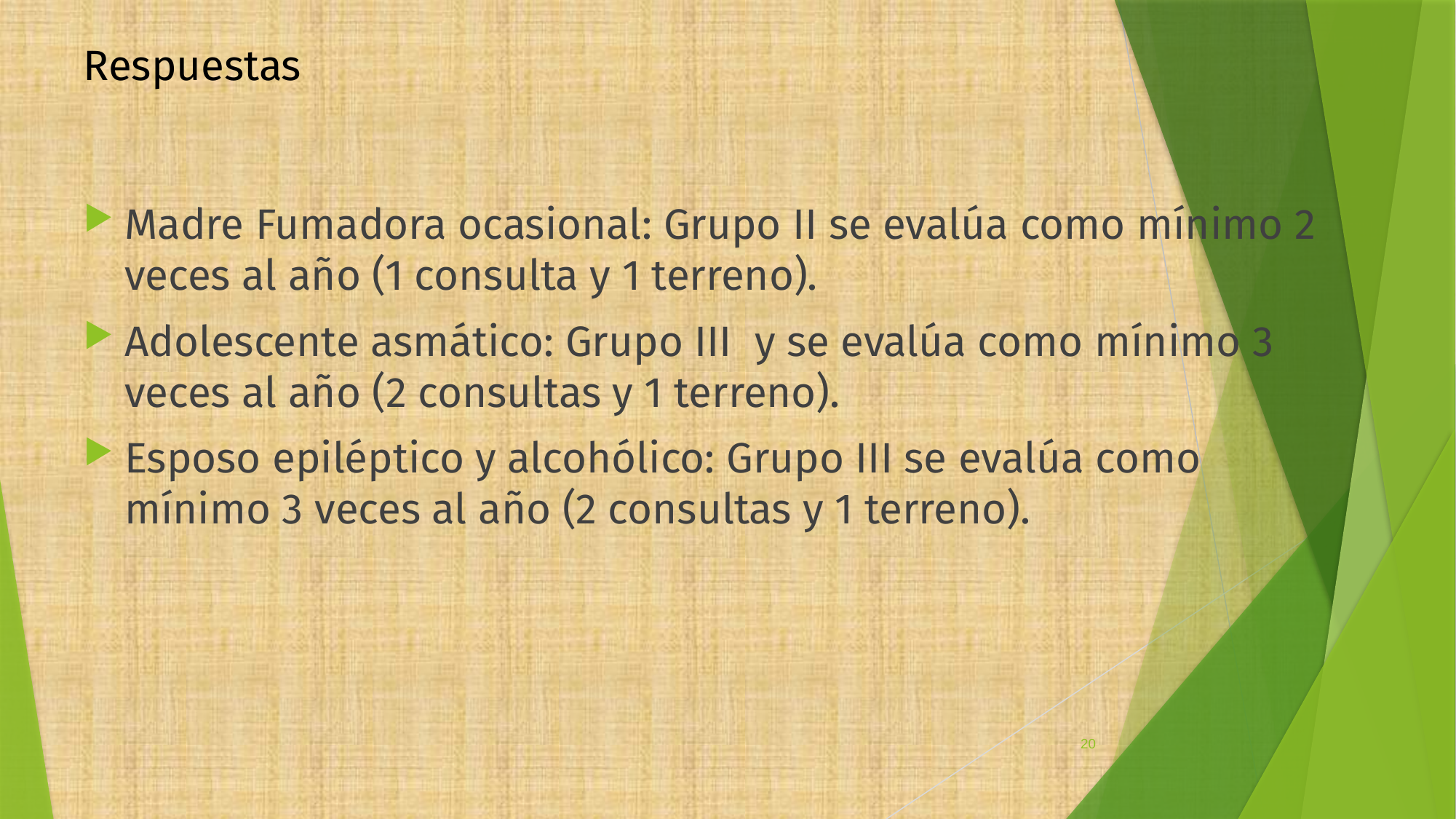

# Respuestas
Madre Fumadora ocasional: Grupo II se evalúa como mínimo 2 veces al año (1 consulta y 1 terreno).
Adolescente asmático: Grupo III  y se evalúa como mínimo 3 veces al año (2 consultas y 1 terreno).
Esposo epiléptico y alcohólico: Grupo III se evalúa como mínimo 3 veces al año (2 consultas y 1 terreno).
20